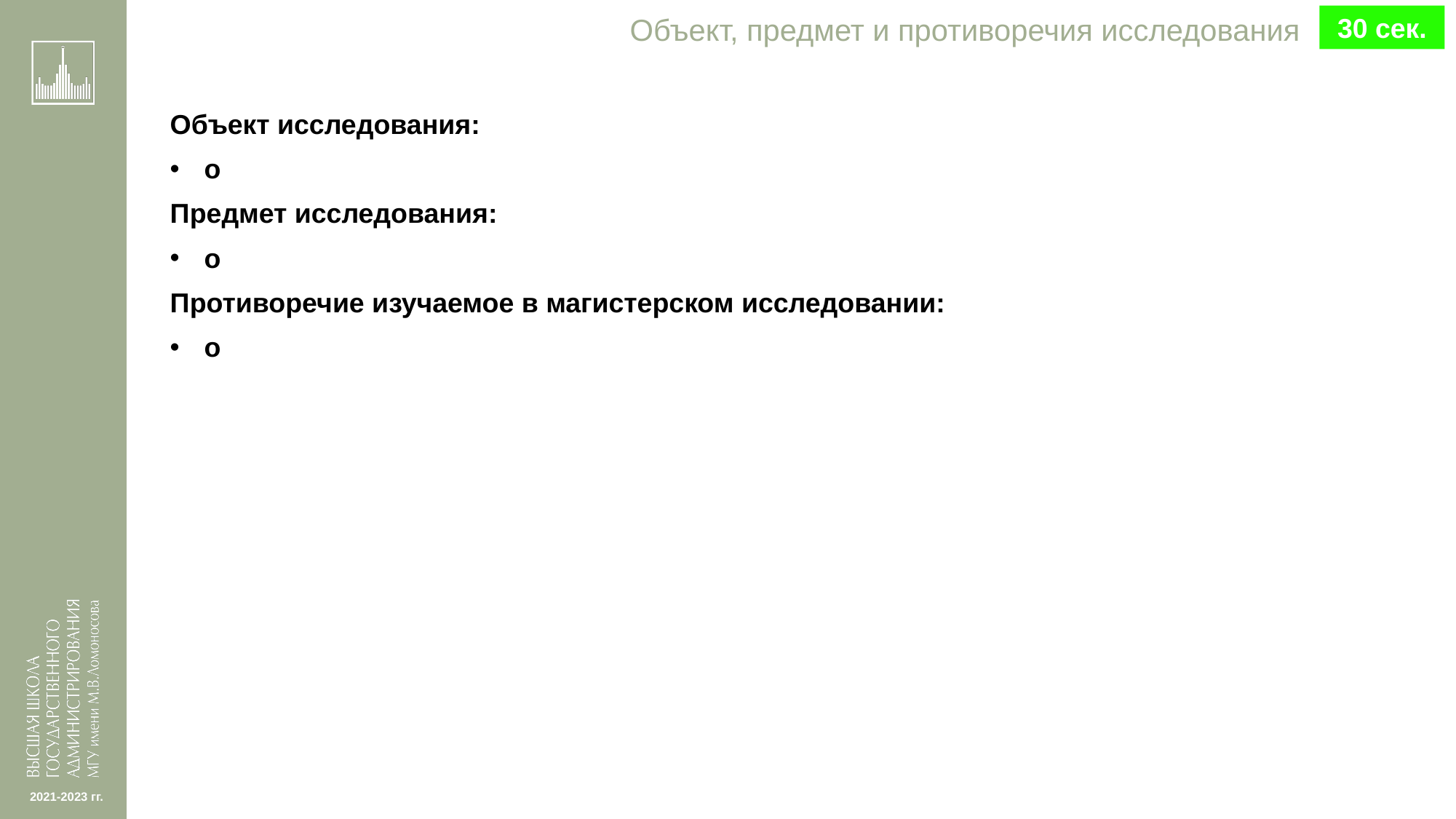

30 сек.
# Объект, предмет и противоречия исследования
Объект исследования:
о
Предмет исследования:
о
Противоречие изучаемое в магистерском исследовании:
о